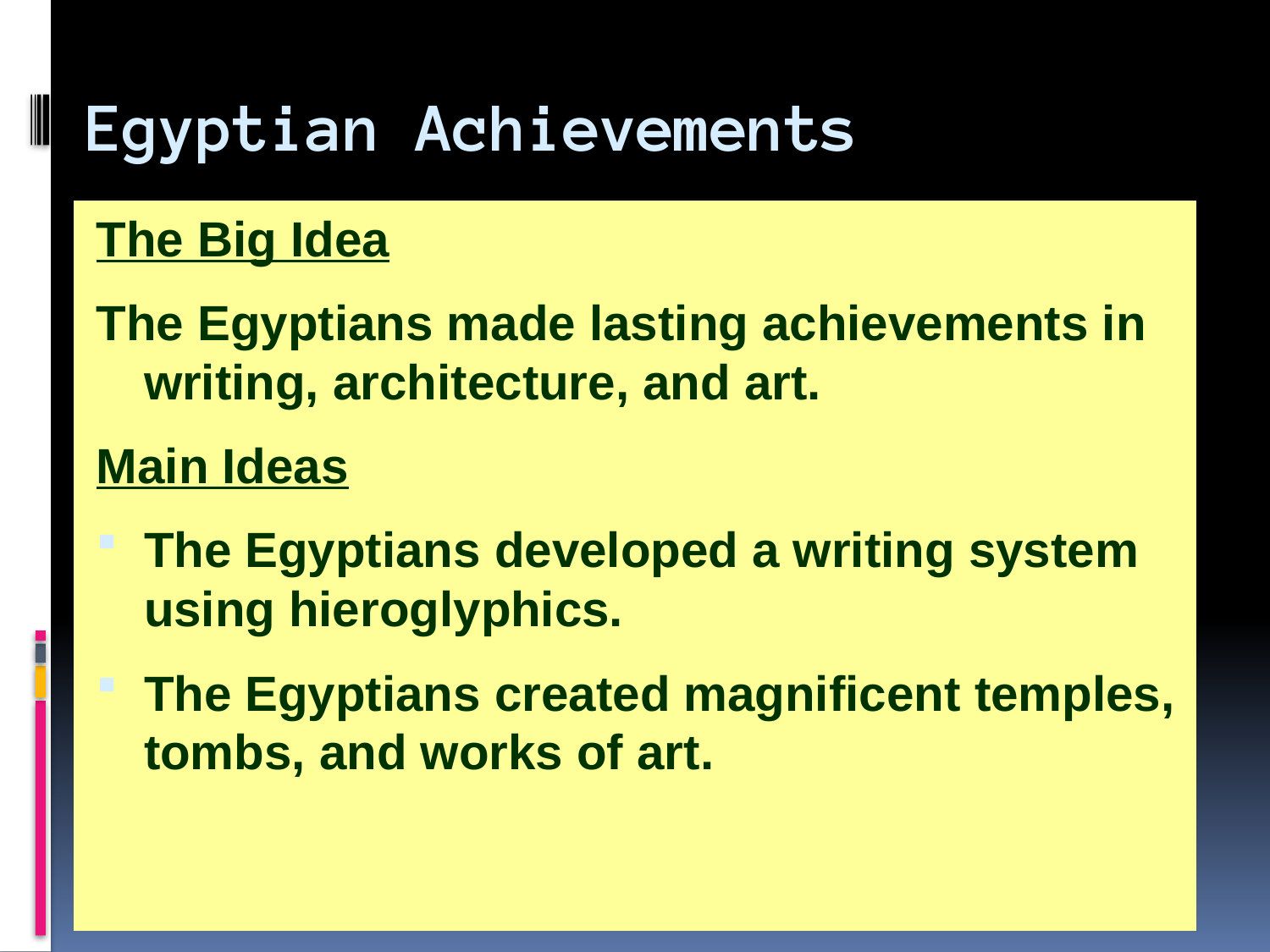

# Egyptian Achievements
The Big Idea
The Egyptians made lasting achievements in writing, architecture, and art.
Main Ideas
The Egyptians developed a writing system using hieroglyphics.
The Egyptians created magnificent temples, tombs, and works of art.